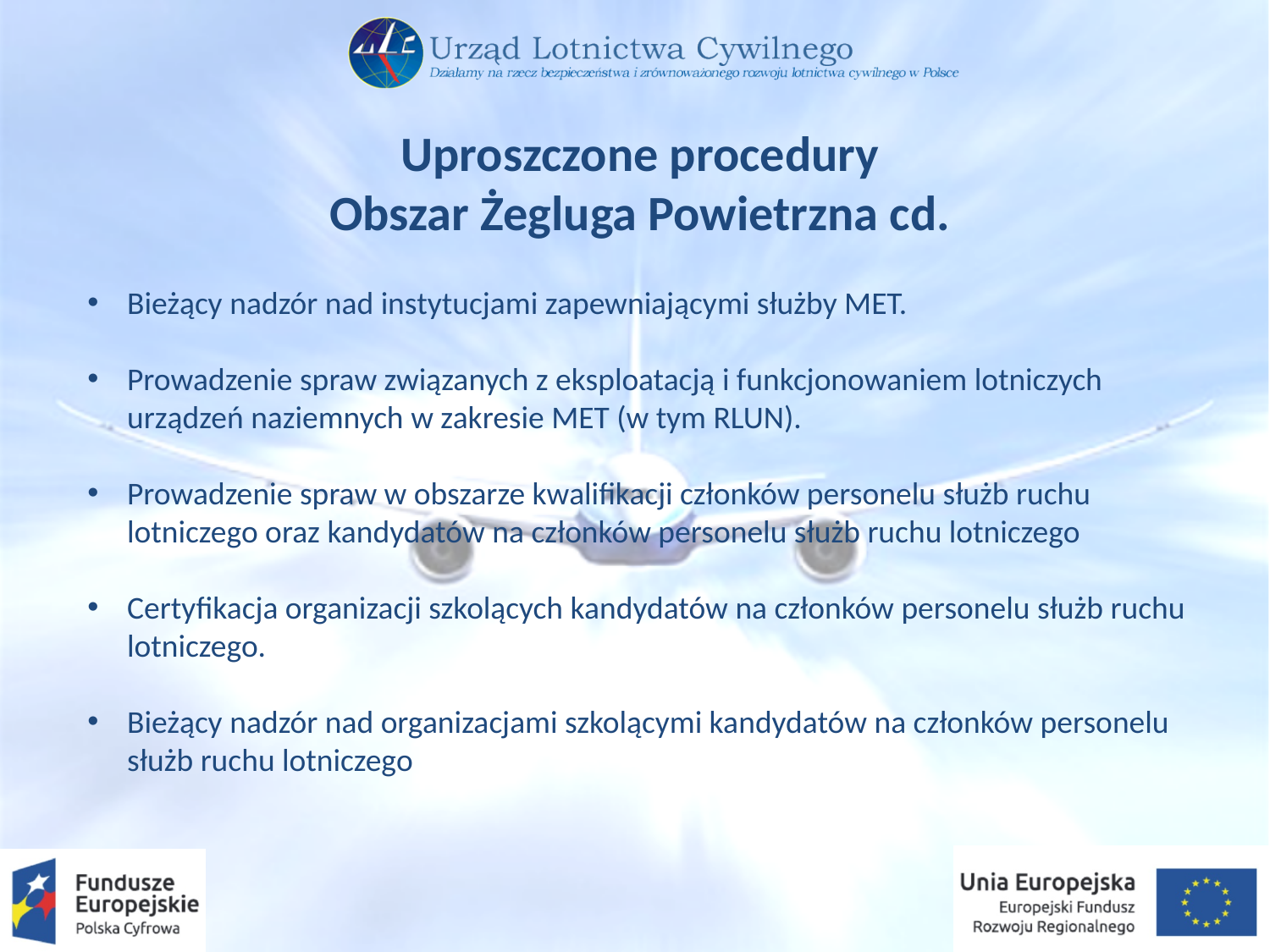

Uproszczone procedury
Obszar Żegluga Powietrzna cd.
Bieżący nadzór nad instytucjami zapewniającymi służby MET.

Prowadzenie spraw związanych z eksploatacją i funkcjonowaniem lotniczych urządzeń naziemnych w zakresie MET (w tym RLUN).

Prowadzenie spraw w obszarze kwalifikacji członków personelu służb ruchu lotniczego oraz kandydatów na członków personelu służb ruchu lotniczego

Certyfikacja organizacji szkolących kandydatów na członków personelu służb ruchu lotniczego.

Bieżący nadzór nad organizacjami szkolącymi kandydatów na członków personelu służb ruchu lotniczego